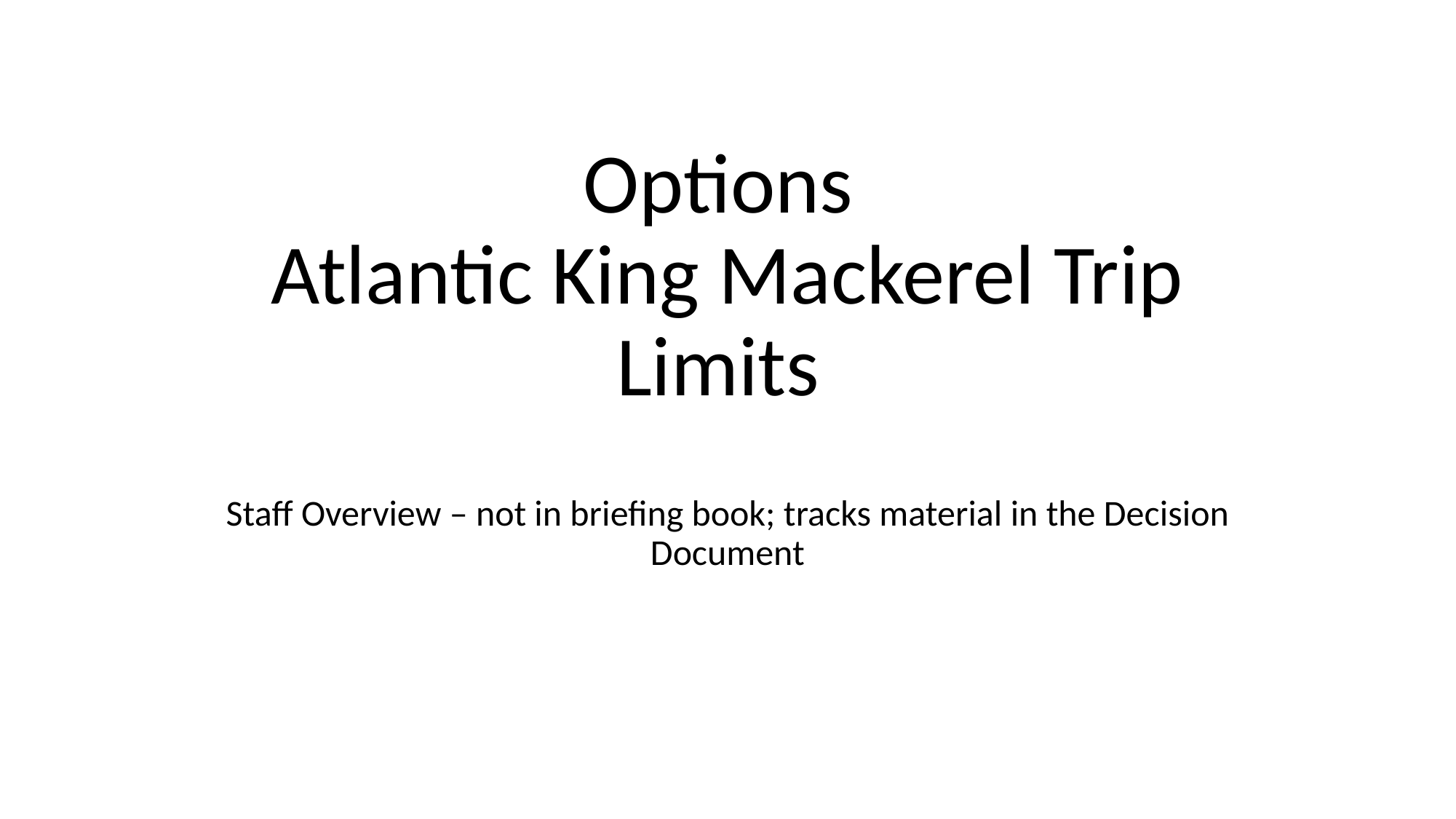

# Options Atlantic King Mackerel Trip Limits

Staff Overview – not in briefing book; tracks material in the Decision Document